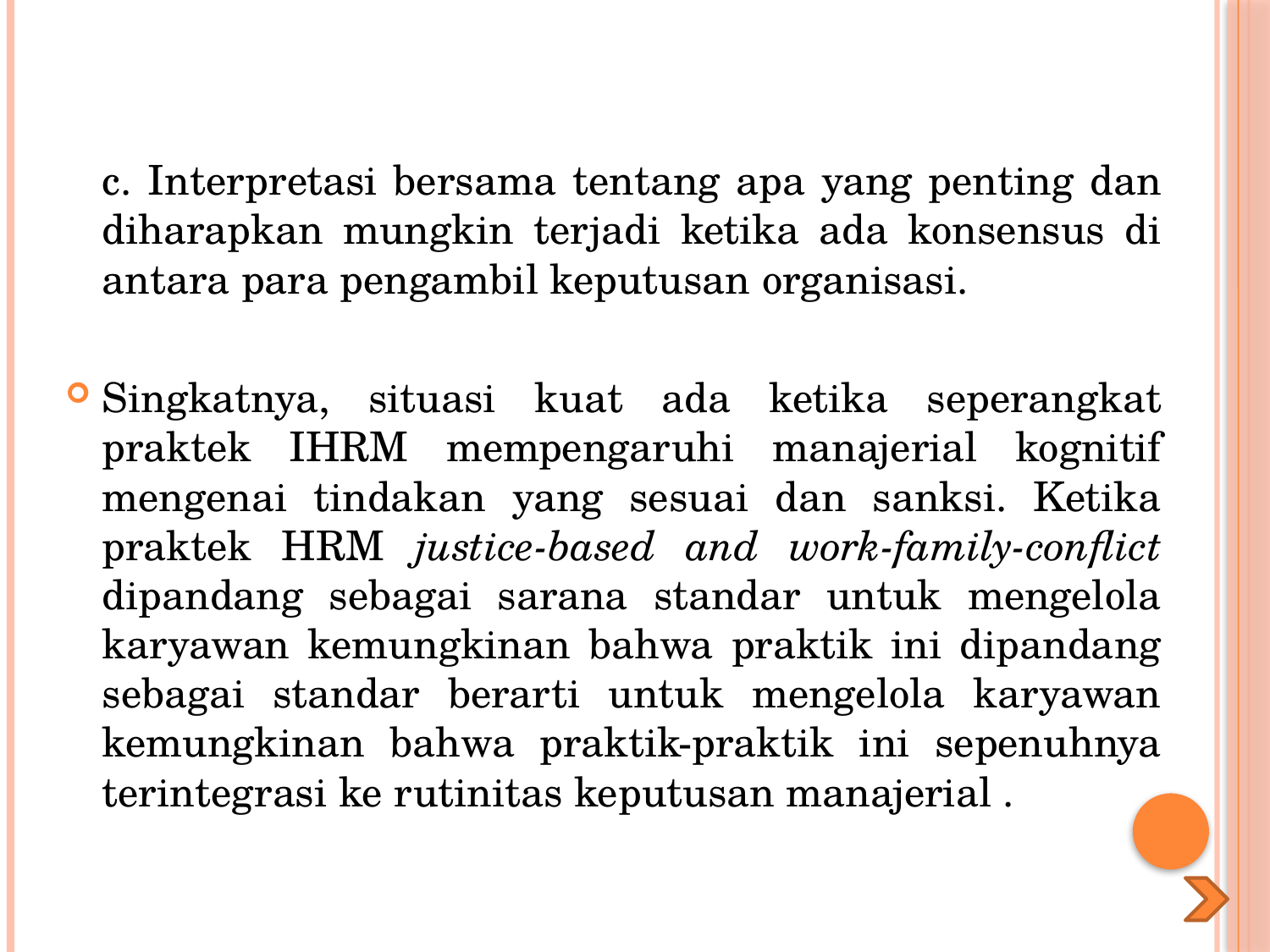

#

	c. Interpretasi bersama tentang apa yang penting dan diharapkan mungkin terjadi ketika ada konsensus di antara para pengambil keputusan organisasi.

Singkatnya, situasi kuat ada ketika seperangkat praktek IHRM mempengaruhi manajerial kognitif mengenai tindakan yang sesuai dan sanksi. Ketika praktek HRM justice-based and work-family-conflict dipandang sebagai sarana standar untuk mengelola karyawan kemungkinan bahwa praktik ini dipandang sebagai standar berarti untuk mengelola karyawan kemungkinan bahwa praktik-praktik ini sepenuhnya terintegrasi ke rutinitas keputusan manajerial .